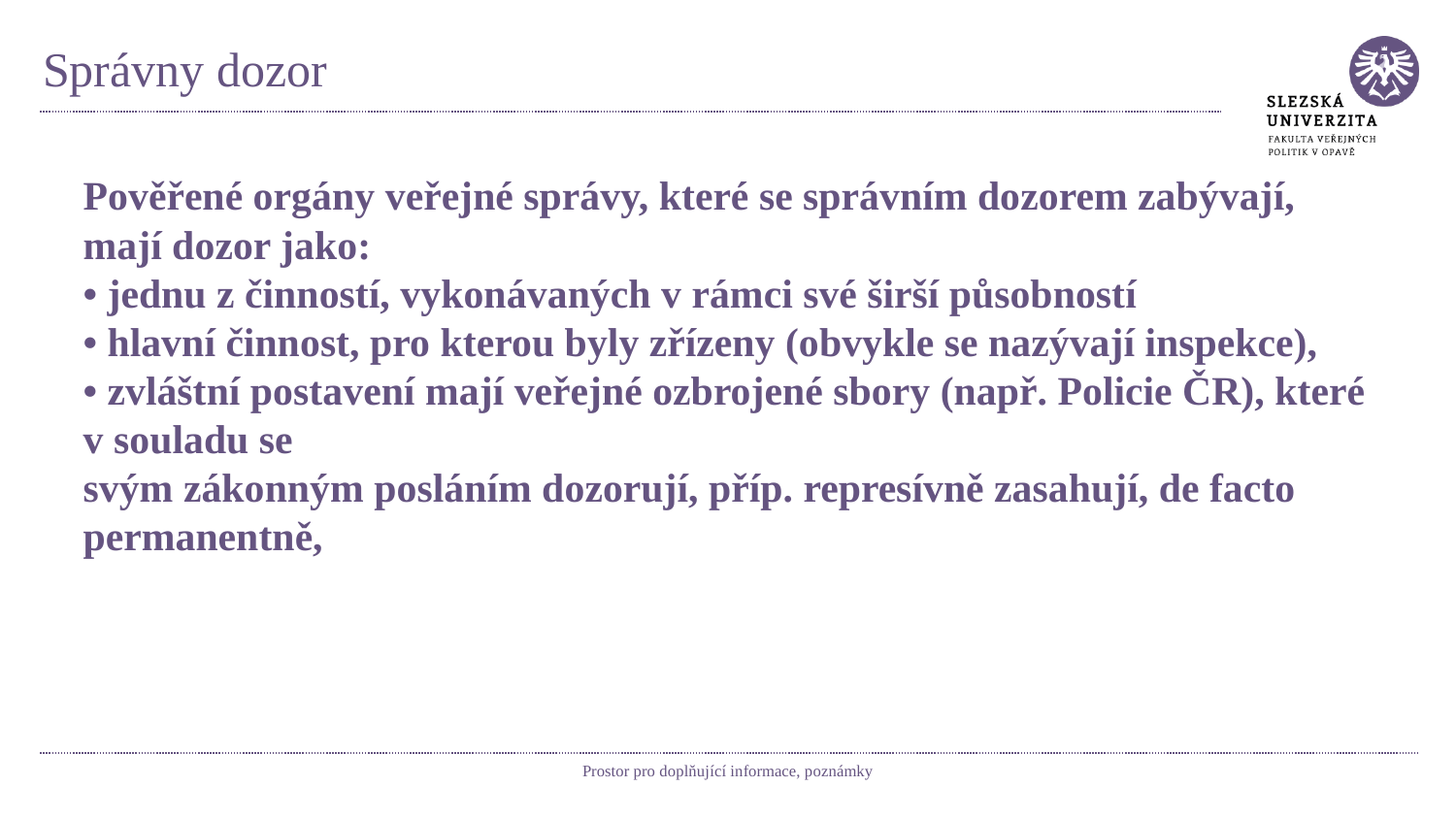

# Správny dozor
Pověřené orgány veřejné správy, které se správním dozorem zabývají, mají dozor jako:
• jednu z činností, vykonávaných v rámci své širší působností
• hlavní činnost, pro kterou byly zřízeny (obvykle se nazývají inspekce),
• zvláštní postavení mají veřejné ozbrojené sbory (např. Policie ČR), které v souladu se
svým zákonným posláním dozorují, příp. represívně zasahují, de facto permanentně,
Prostor pro doplňující informace, poznámky